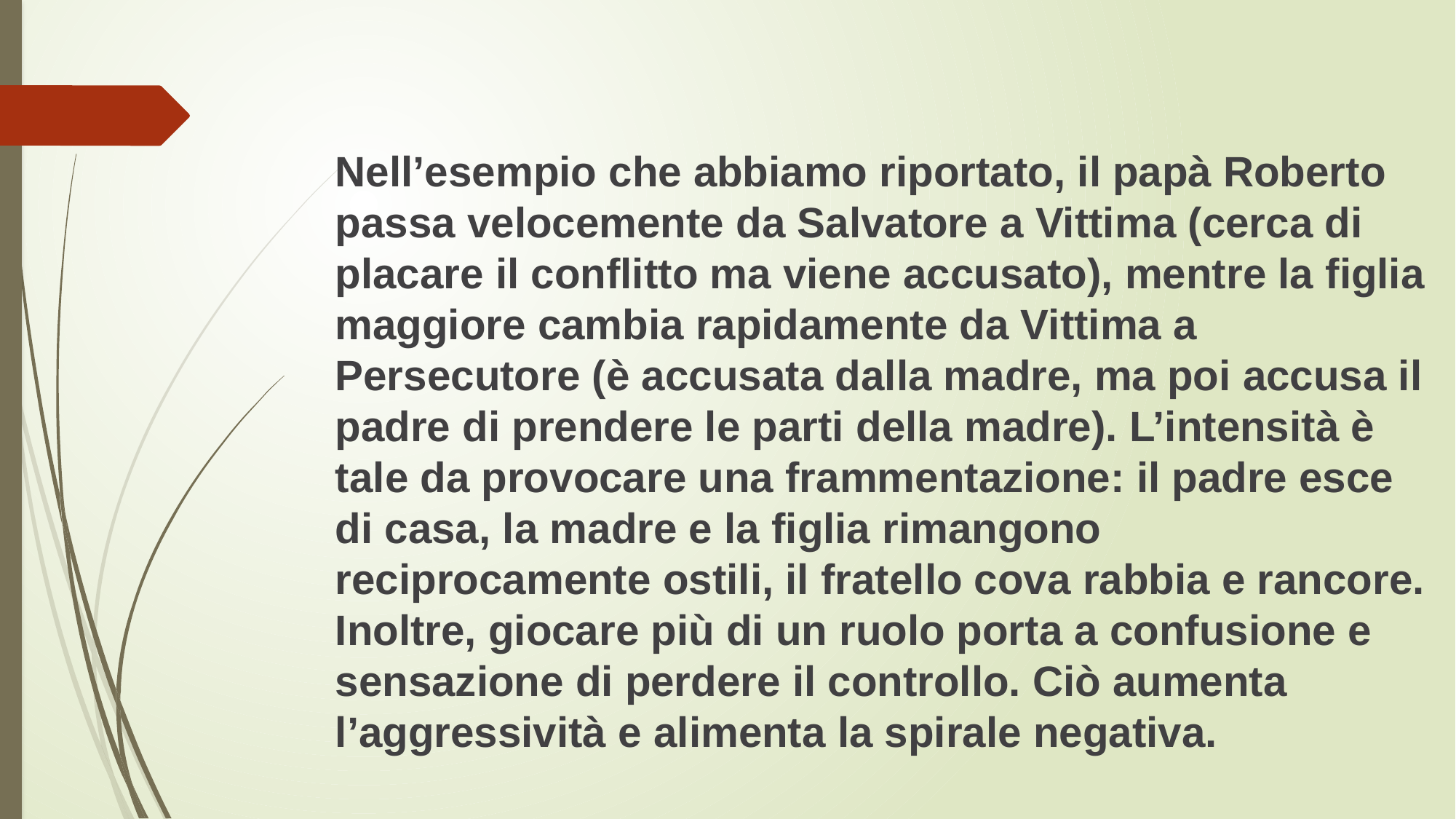

Nell’esempio che abbiamo riportato, il papà Roberto passa velocemente da Salvatore a Vittima (cerca di placare il conflitto ma viene accusato), mentre la figlia maggiore cambia rapidamente da Vittima a Persecutore (è accusata dalla madre, ma poi accusa il padre di prendere le parti della madre). L’intensità è tale da provocare una frammentazione: il padre esce di casa, la madre e la figlia rimangono reciprocamente ostili, il fratello cova rabbia e rancore.
Inoltre, giocare più di un ruolo porta a confusione e sensazione di perdere il controllo. Ciò aumenta l’aggressività e alimenta la spirale negativa.